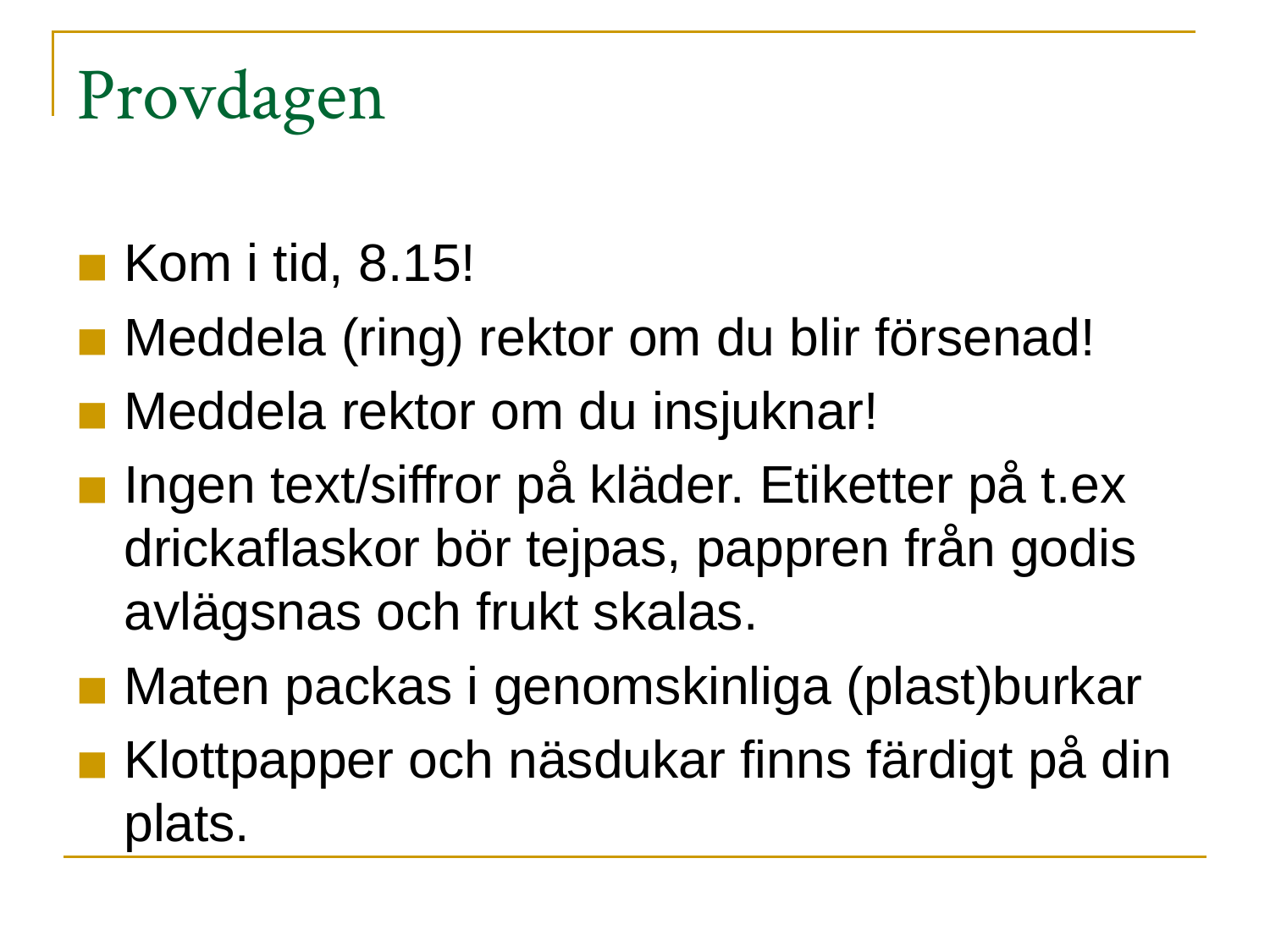

# Provdagen
Kom i tid, 8.15!
Meddela (ring) rektor om du blir försenad!
Meddela rektor om du insjuknar!
Ingen text/siffror på kläder. Etiketter på t.ex drickaflaskor bör tejpas, pappren från godis avlägsnas och frukt skalas.
Maten packas i genomskinliga (plast)burkar
Klottpapper och näsdukar finns färdigt på din plats.